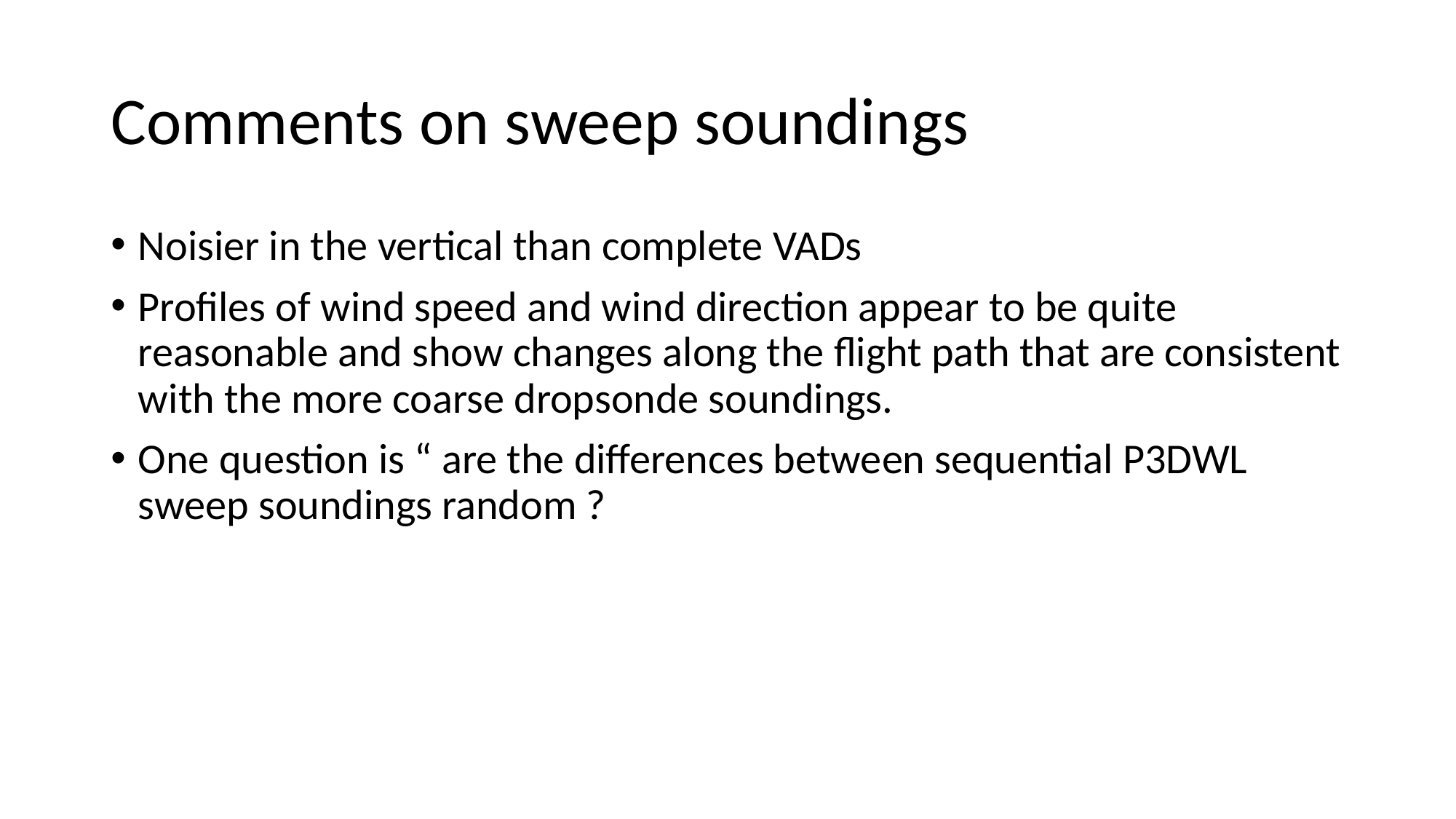

# Comments on sweep soundings
Noisier in the vertical than complete VADs
Profiles of wind speed and wind direction appear to be quite reasonable and show changes along the flight path that are consistent with the more coarse dropsonde soundings.
One question is “ are the differences between sequential P3DWL sweep soundings random ?